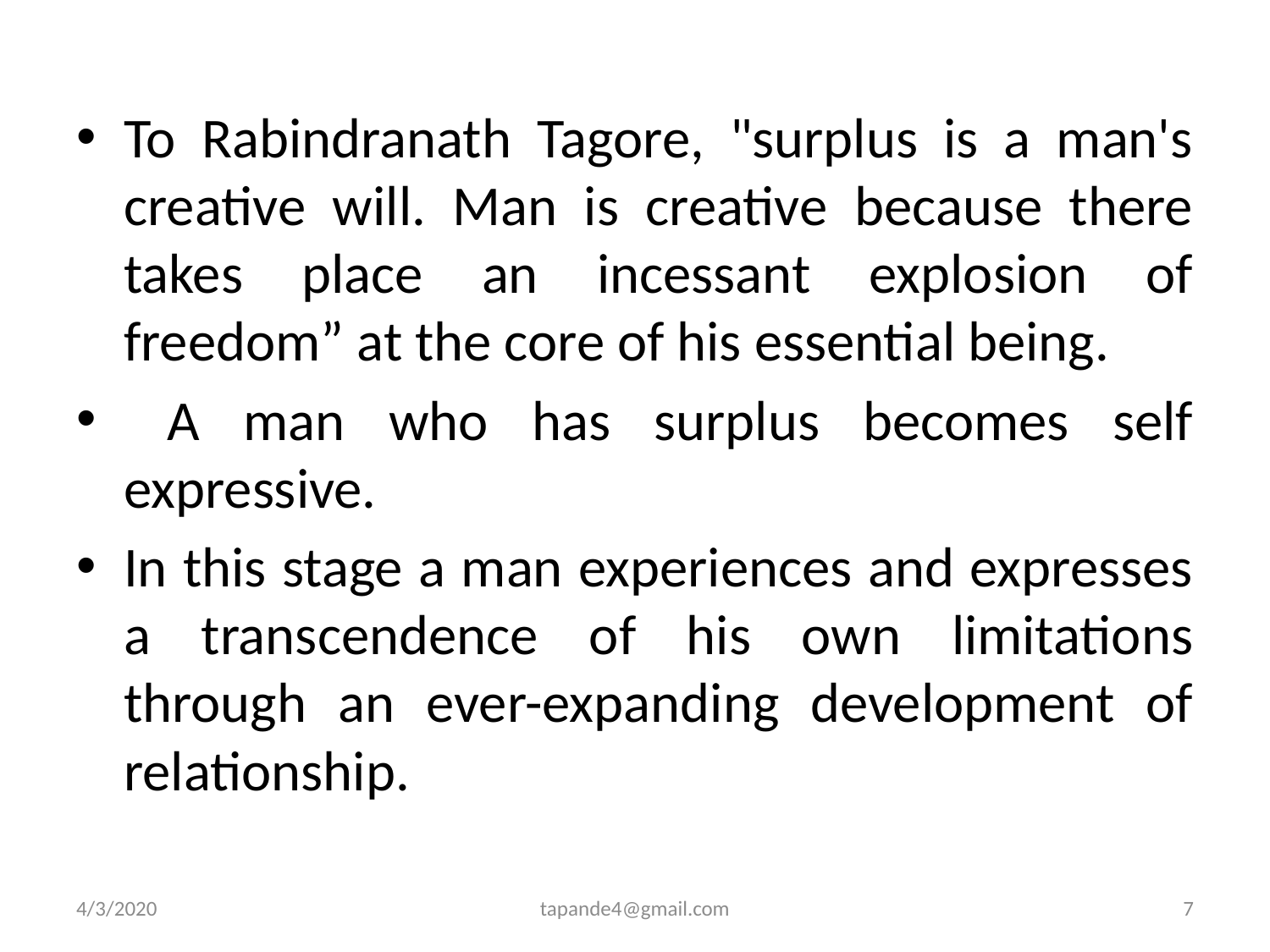

To Rabindranath Tagore, "surplus is a man's creative will. Man is creative because there takes place an incessant explosion of freedom” at the core of his essential being.
 A man who has surplus becomes self expressive.
In this stage a man experiences and expresses a transcendence of his own limitations through an ever-expanding development of relationship.
4/3/2020
tapande4@gmail.com
7